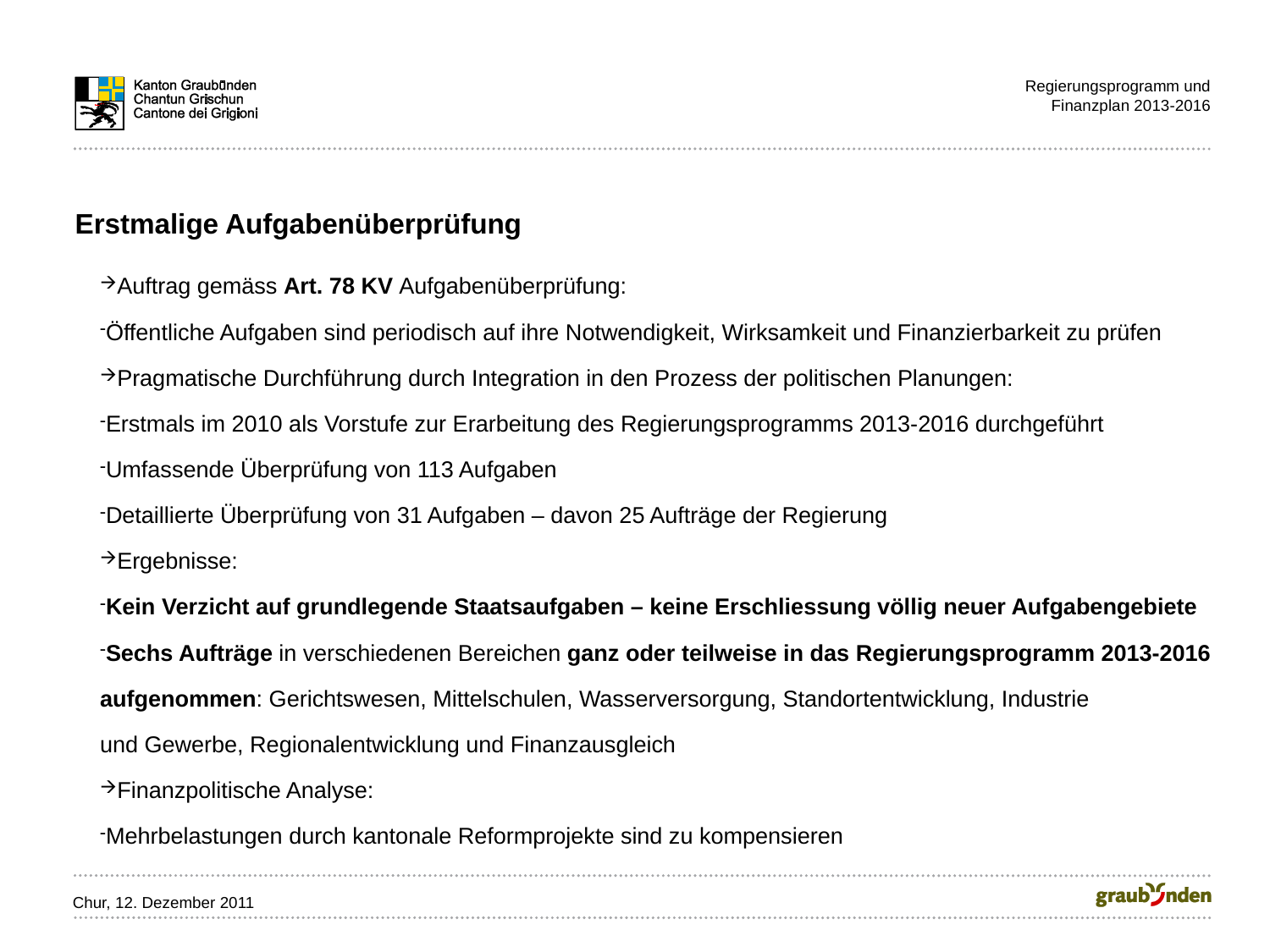

Regierungsprogramm und
Finanzplan 2013-2016

Erstmalige Aufgabenüberprüfung
Auftrag gemäss Art. 78 KV Aufgabenüberprüfung:
Öffentliche Aufgaben sind periodisch auf ihre Notwendigkeit, Wirksamkeit und Finanzierbarkeit zu prüfen
Pragmatische Durchführung durch Integration in den Prozess der politischen Planungen:
Erstmals im 2010 als Vorstufe zur Erarbeitung des Regierungsprogramms 2013-2016 durchgeführt
Umfassende Überprüfung von 113 Aufgaben
Detaillierte Überprüfung von 31 Aufgaben – davon 25 Aufträge der Regierung
Ergebnisse:
Kein Verzicht auf grundlegende Staatsaufgaben – keine Erschliessung völlig neuer Aufgabengebiete
Sechs Aufträge in verschiedenen Bereichen ganz oder teilweise in das Regierungsprogramm 2013-2016
aufgenommen: Gerichtswesen, Mittelschulen, Wasserversorgung, Standortentwicklung, Industrie
und Gewerbe, Regionalentwicklung und Finanzausgleich
Finanzpolitische Analyse:
Mehrbelastungen durch kantonale Reformprojekte sind zu kompensieren

Chur, 12. Dezember 2011